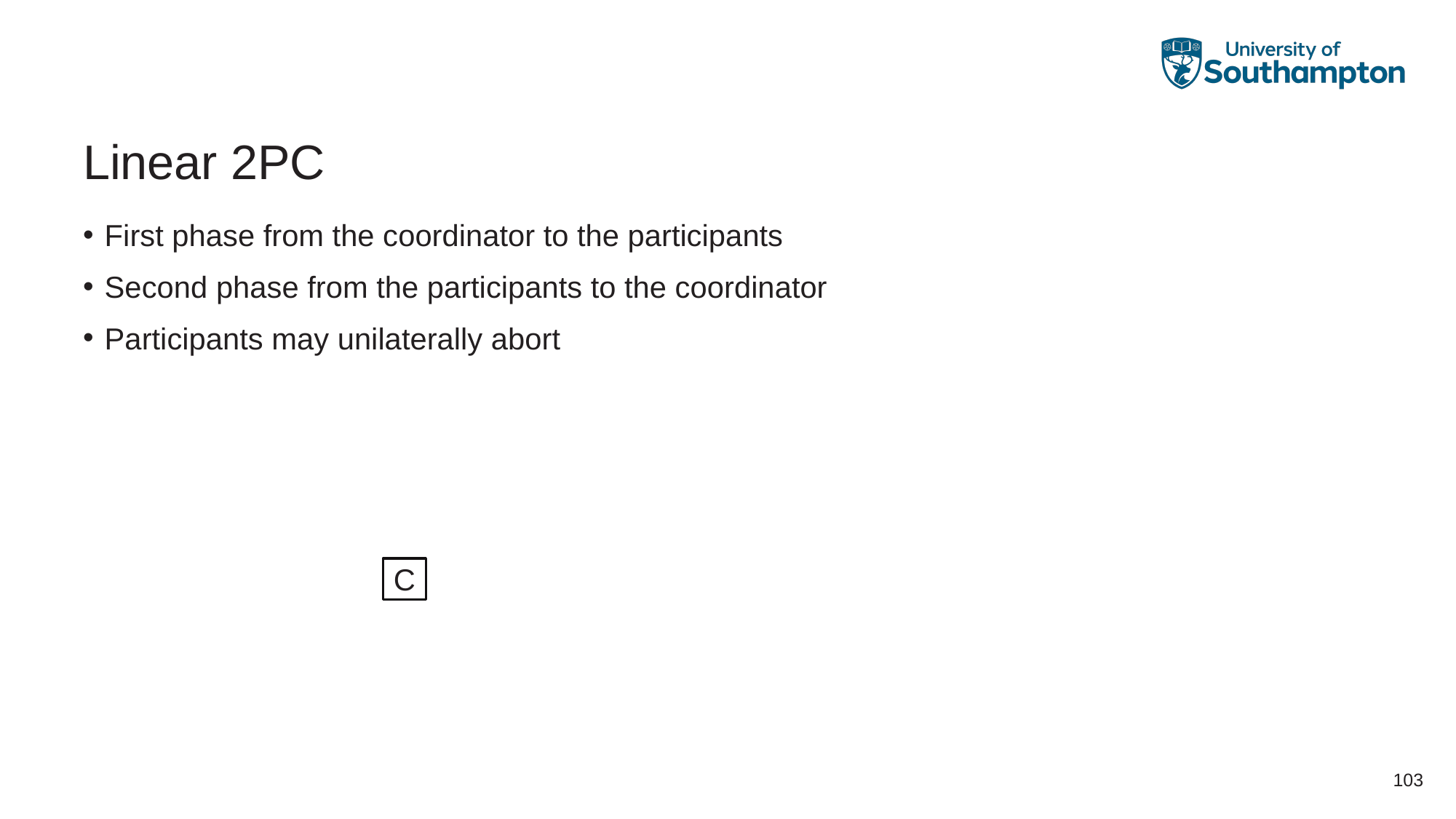

# Linear 2PC
First phase from the coordinator to the participants
Second phase from the participants to the coordinator
Participants may unilaterally abort
C